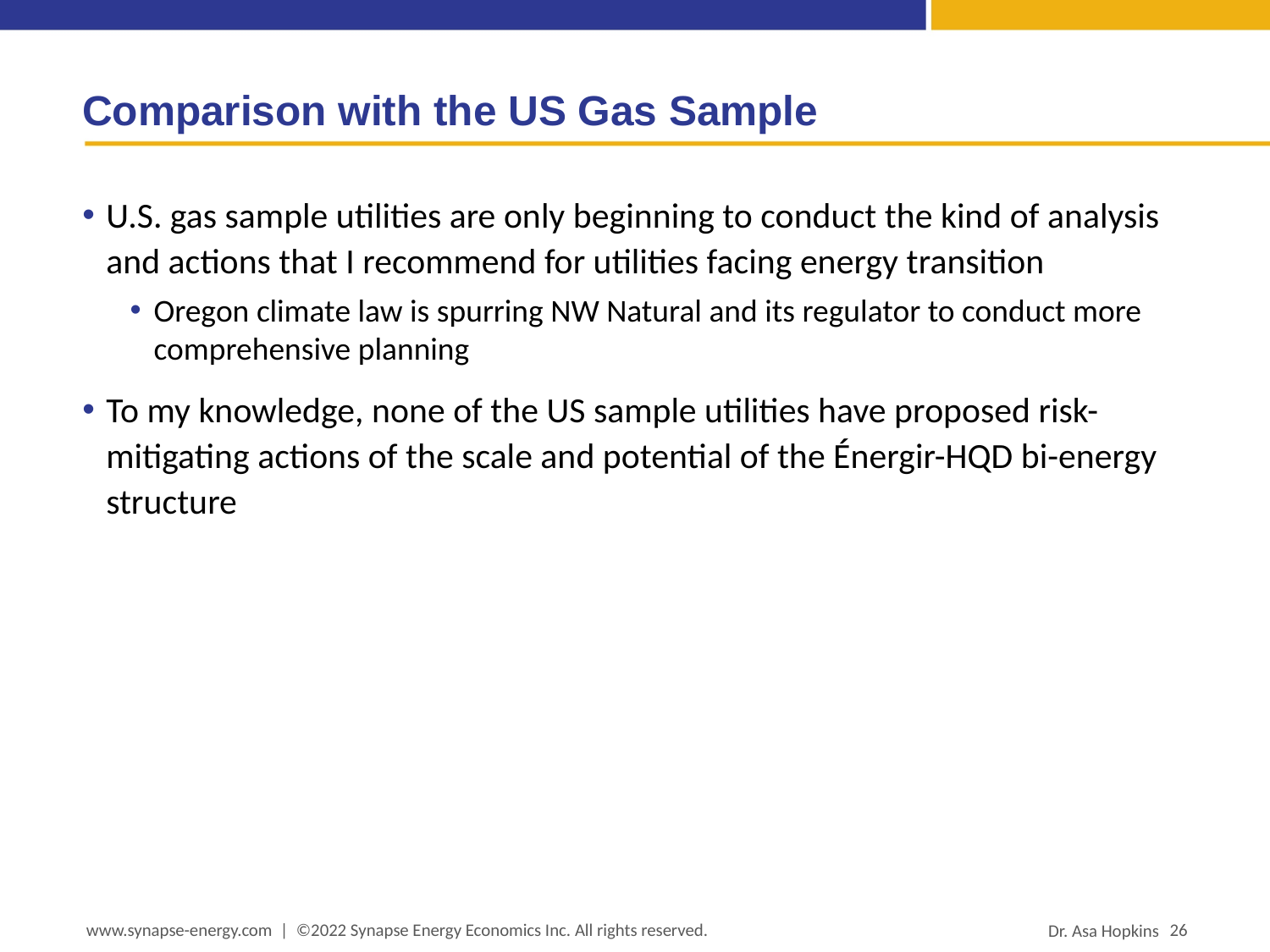

# Comparison with the US Gas Sample
U.S. gas sample utilities are only beginning to conduct the kind of analysis and actions that I recommend for utilities facing energy transition
Oregon climate law is spurring NW Natural and its regulator to conduct more comprehensive planning
To my knowledge, none of the US sample utilities have proposed risk-mitigating actions of the scale and potential of the Énergir-HQD bi-energy structure
www.synapse-energy.com  |  ©2022 Synapse Energy Economics Inc. All rights reserved.
26
Dr. Asa Hopkins